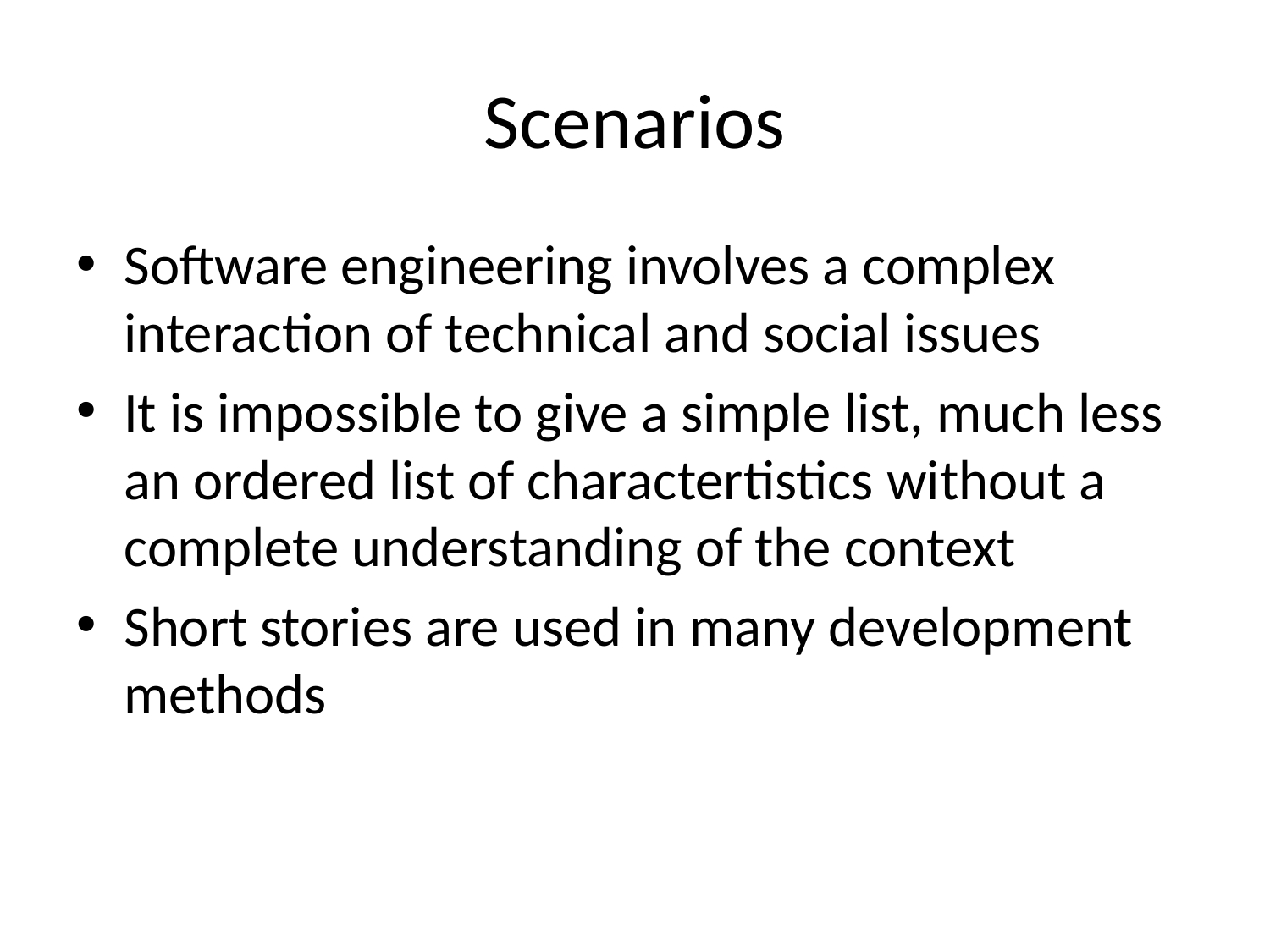

# Scenarios
Software engineering involves a complex  interaction of technical and social issues
It is impossible to give a simple list, much less an ordered list of charactertistics without a complete understanding of the context
Short stories are used in many development methods